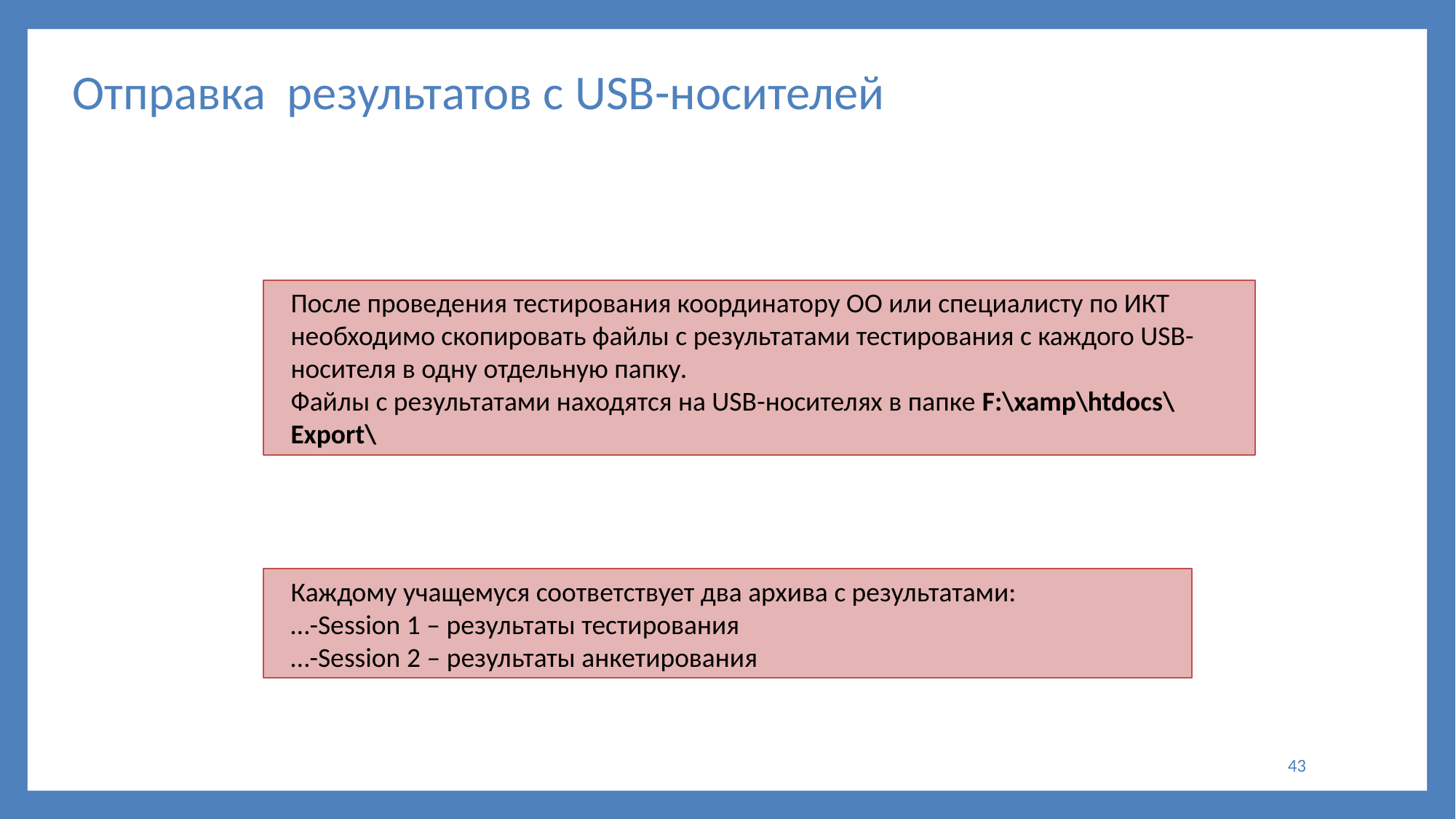

# Отправка  результатов с USB-носителей

После проведения тестирования координатору ОО или специалисту по ИКТ необходимо скопировать файлы с результатами тестирования с каждого USB-носителя в одну отдельную папку.
Файлы с результатами находятся на USB-носителях в папке F:\xamp\htdocs\Export\
Каждому учащемуся соответствует два архива с результатами:
…-Session 1 – результаты тестирования
…-Session 2 – результаты анкетирования
43